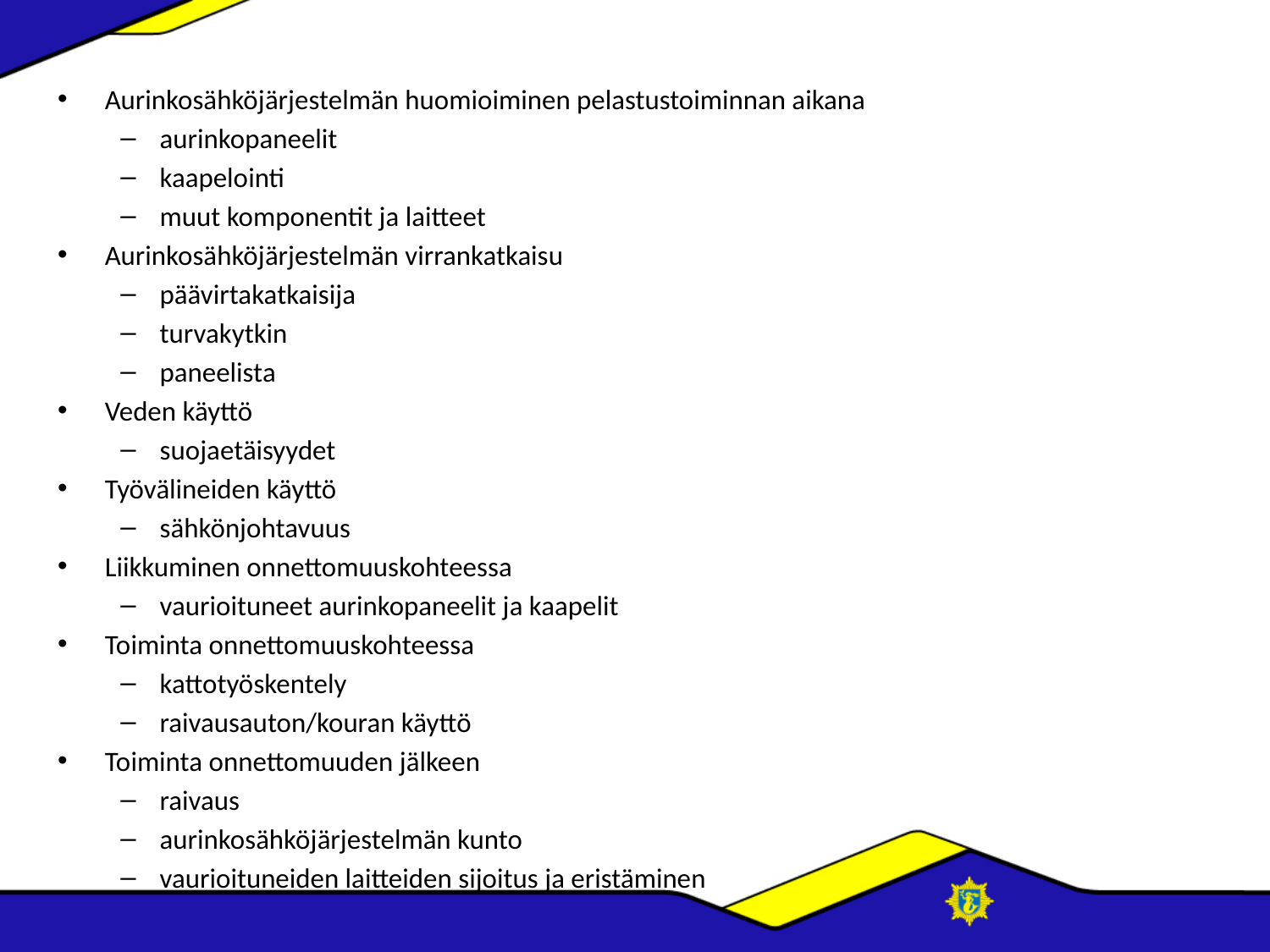

Aurinkosähköjärjestelmän huomioiminen pelastustoiminnan aikana
aurinkopaneelit
kaapelointi
muut komponentit ja laitteet
Aurinkosähköjärjestelmän virrankatkaisu
päävirtakatkaisija
turvakytkin
paneelista
Veden käyttö
suojaetäisyydet
Työvälineiden käyttö
sähkönjohtavuus
Liikkuminen onnettomuuskohteessa
vaurioituneet aurinkopaneelit ja kaapelit
Toiminta onnettomuuskohteessa
kattotyöskentely
raivausauton/kouran käyttö
Toiminta onnettomuuden jälkeen
raivaus
aurinkosähköjärjestelmän kunto
vaurioituneiden laitteiden sijoitus ja eristäminen